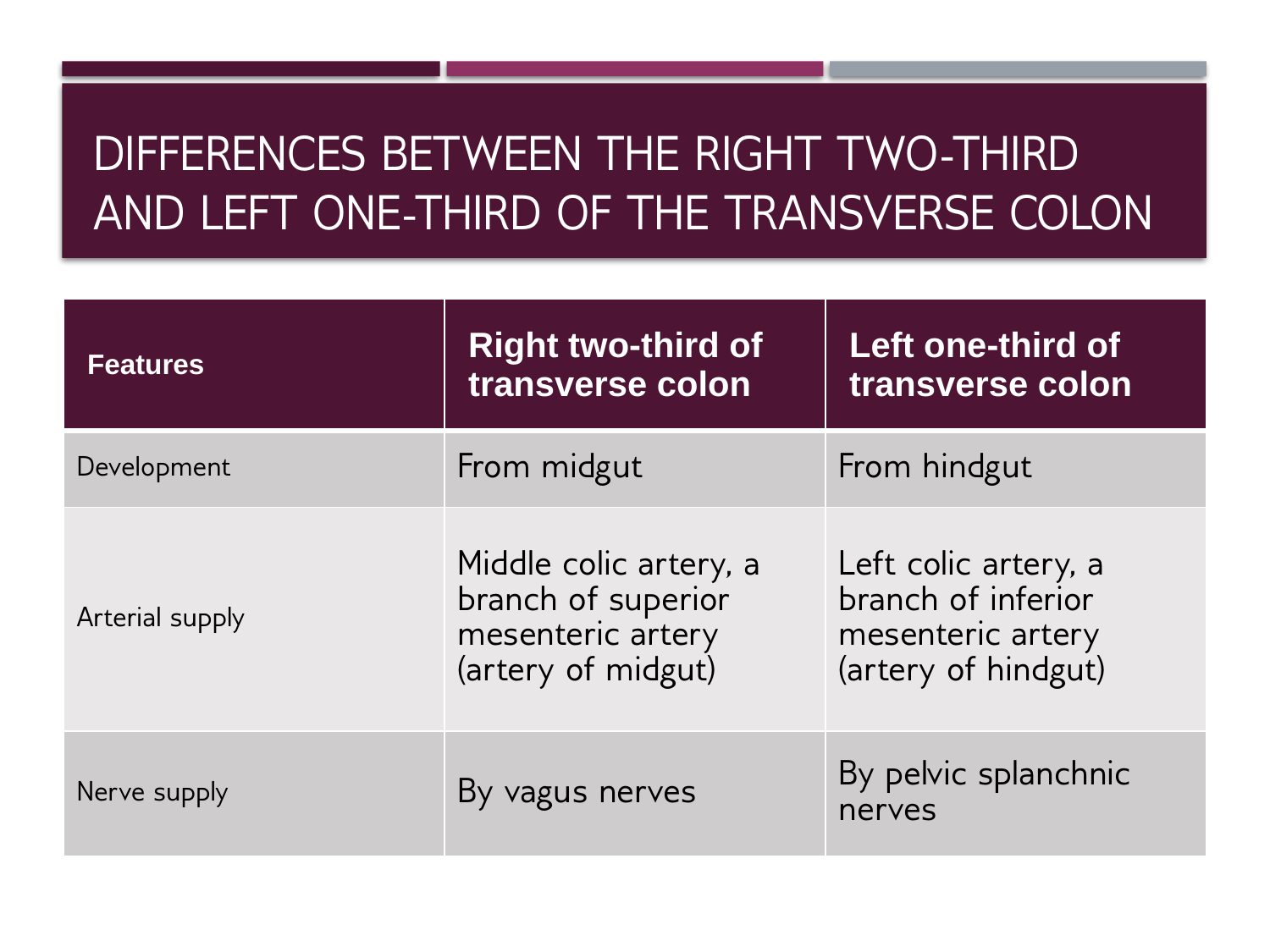

# DIFFERENCES BETWEEN THE RIGHT TWO-THIRD AND LEFT ONE-THIRD OF THE TRANSVERSE COLON
| Features | Right two-third of transverse colon | Left one-third of transverse colon |
| --- | --- | --- |
| Development | From midgut | From hindgut |
| Arterial supply | Middle colic artery, a branch of superior mesenteric artery (artery of midgut) | Left colic artery, a branch of inferior mesenteric artery (artery of hindgut) |
| Nerve supply | By vagus nerves | By pelvic splanchnic nerves |